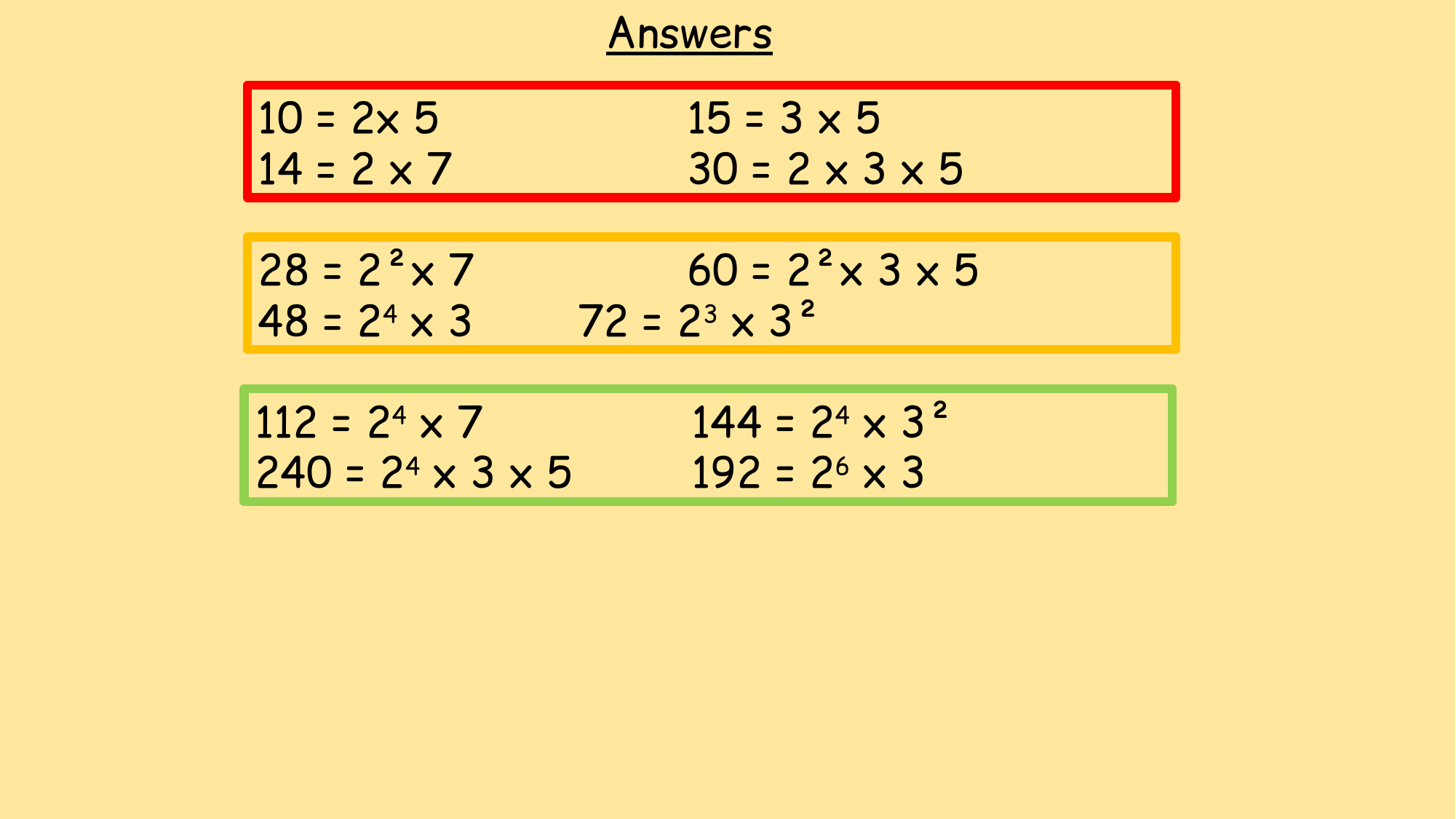

Answers

10 = 2x 5		        15 = 3 x 5
14 = 2 x 7		        30 = 2 x 3 x 5
28 = 2²x 7		        60 = 2²x 3 x 5
48 = 24 x 3	        72 = 23 x 3²
112 = 24 x 7		144 = 24 x 3²
240 = 24 x 3 x 5		192 = 26 x 3